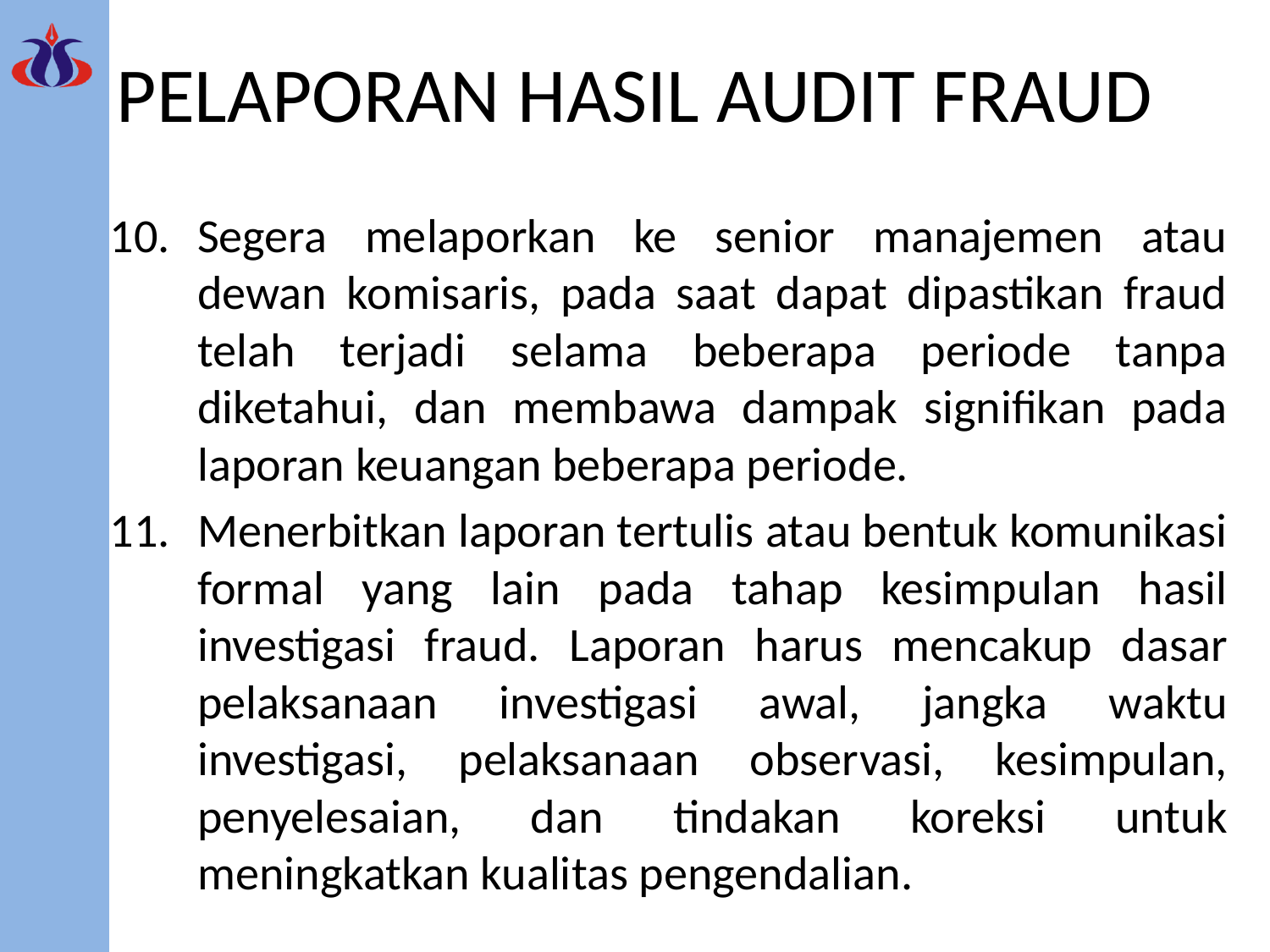

# PELAPORAN HASIL AUDIT FRAUD
Segera melaporkan ke senior manajemen atau dewan komisaris, pada saat dapat dipastikan fraud telah terjadi selama beberapa periode tanpa diketahui, dan membawa dampak signifikan pada laporan keuangan beberapa periode.
Menerbitkan laporan tertulis atau bentuk komunikasi formal yang lain pada tahap kesimpulan hasil investigasi fraud. Laporan harus mencakup dasar pelaksanaan investigasi awal, jangka waktu investigasi, pelaksanaan observasi, kesimpulan, penyelesaian, dan tindakan koreksi untuk meningkatkan kualitas pengendalian.